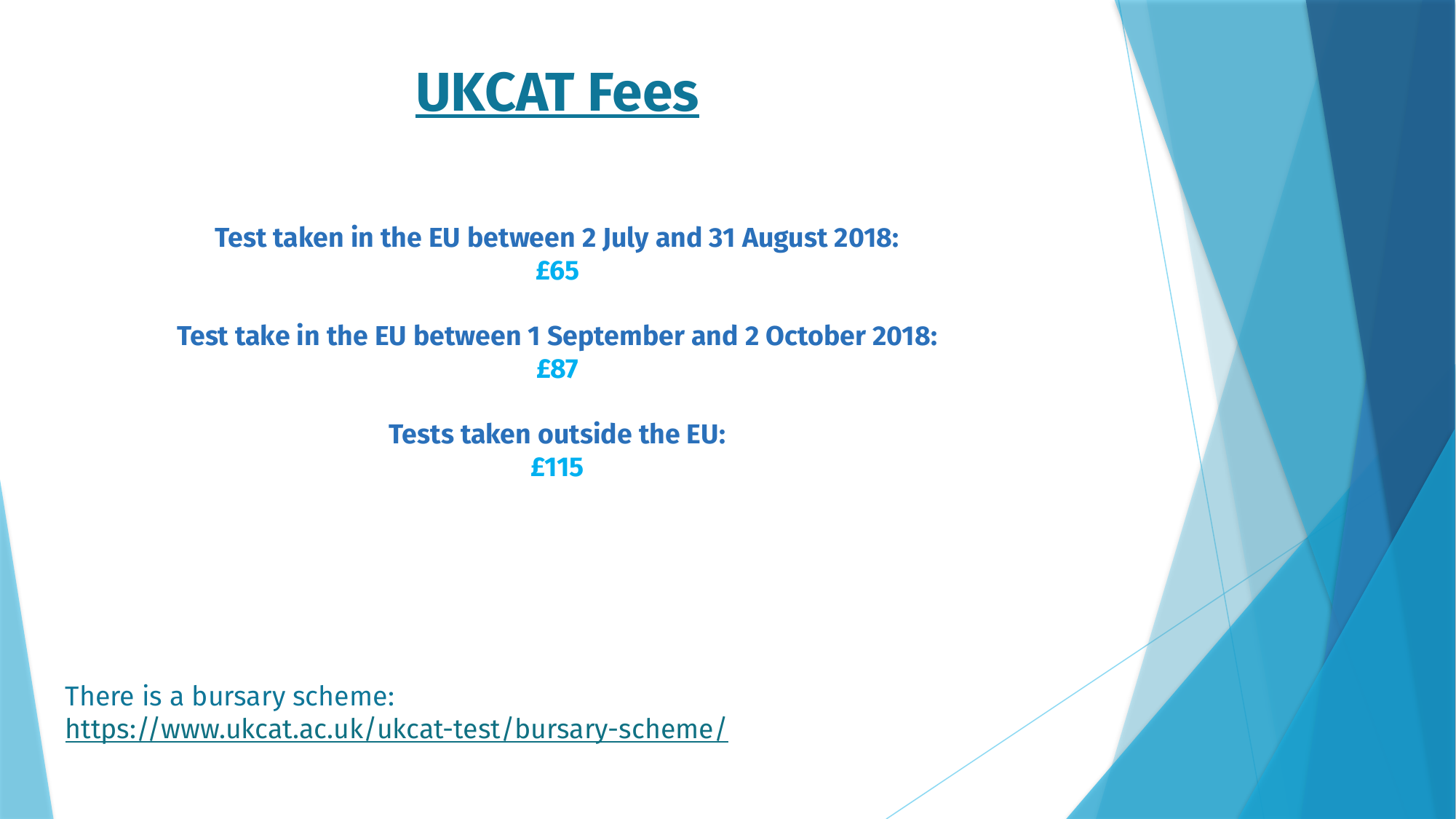

UKCAT Fees

Test taken in the EU between 2 July and 31 August 2018:
£65

Test take in the EU between 1 September and 2 October 2018:
£87

Tests taken outside the EU:
£115

There is a bursary scheme:
https://www.ukcat.ac.uk/ukcat-test/bursary-scheme/